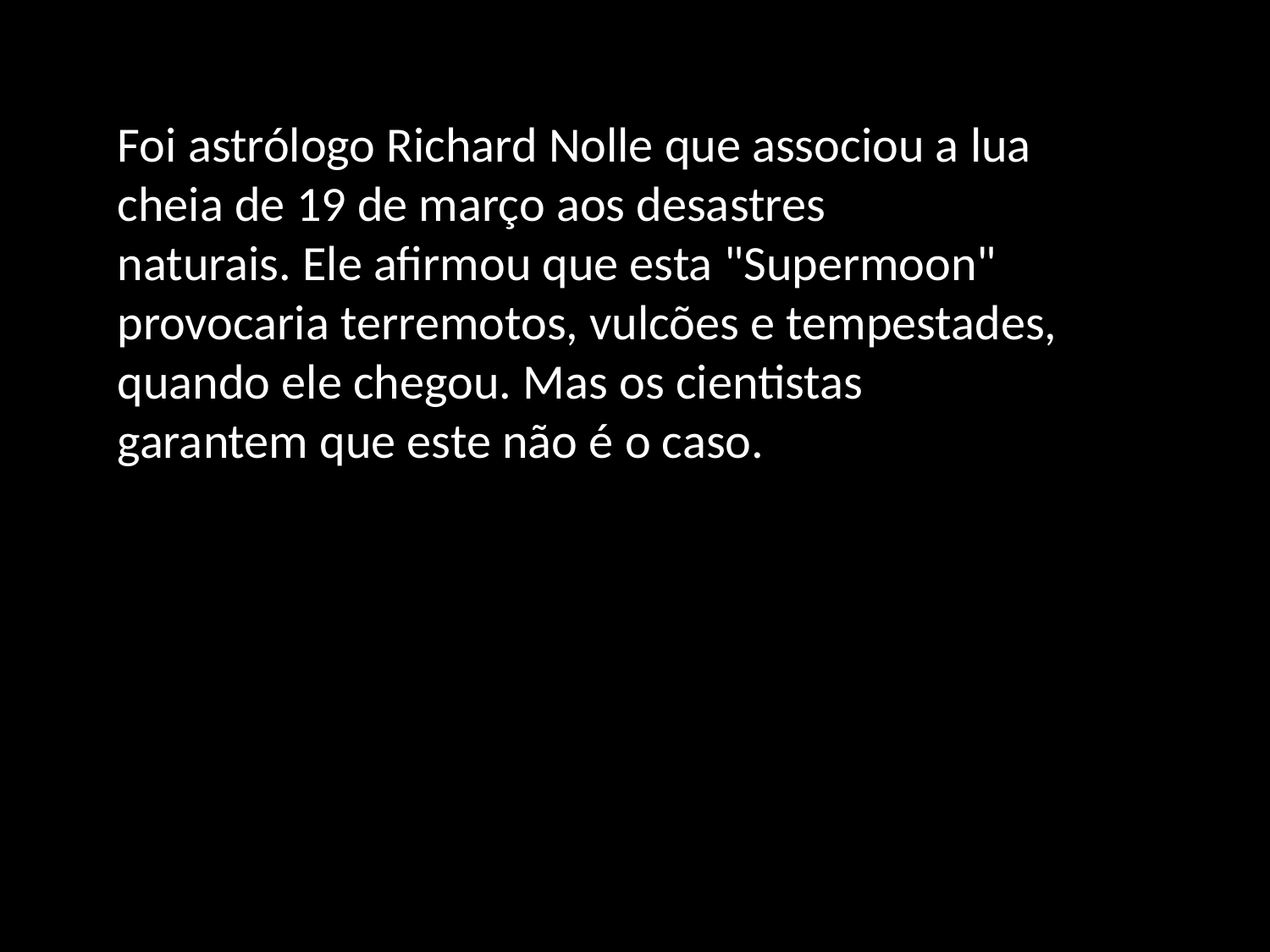

Foi astrólogo Richard Nolle que associou a lua cheia de 19 de março aos desastres naturais. Ele afirmou que esta "Supermoon" provocaria terremotos, vulcões e tempestades, quando ele chegou. Mas os cientistas garantem que este não é o caso.